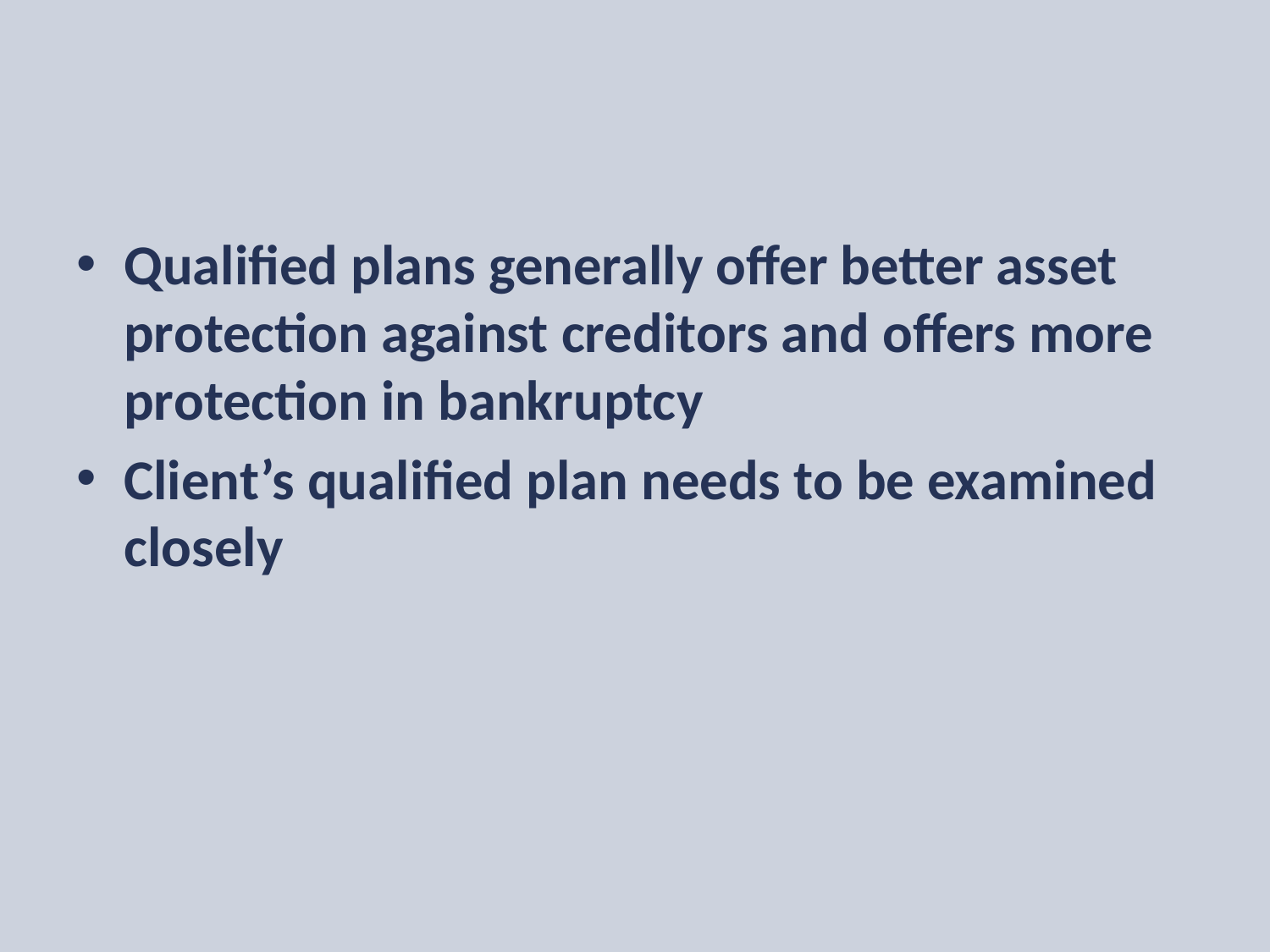

Qualified plans generally offer better asset protection against creditors and offers more protection in bankruptcy
Client’s qualified plan needs to be examined closely